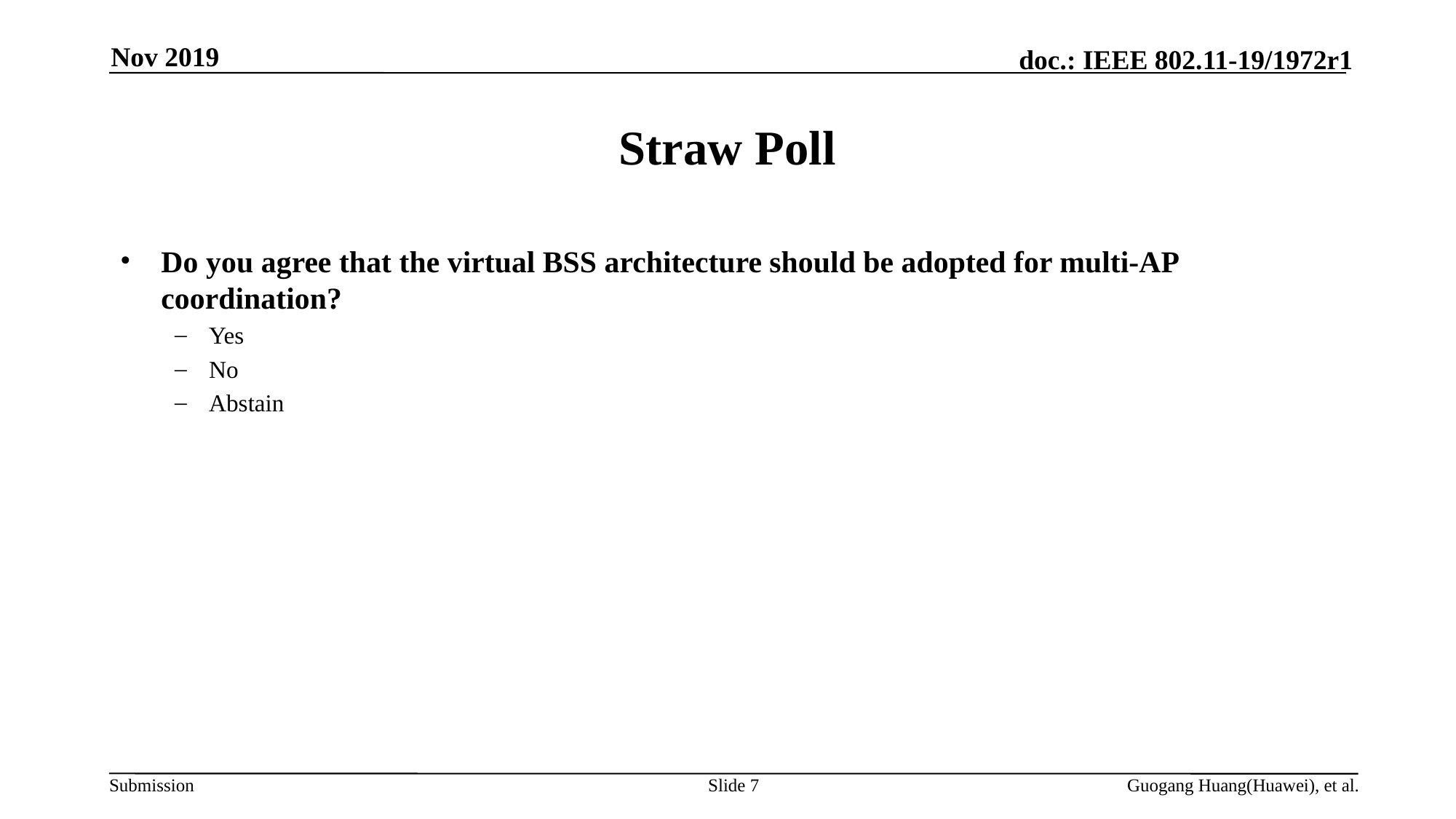

Nov 2019
# Straw Poll
Do you agree that the virtual BSS architecture should be adopted for multi-AP coordination?
Yes
No
Abstain

Slide 7
Guogang Huang(Huawei), et al.